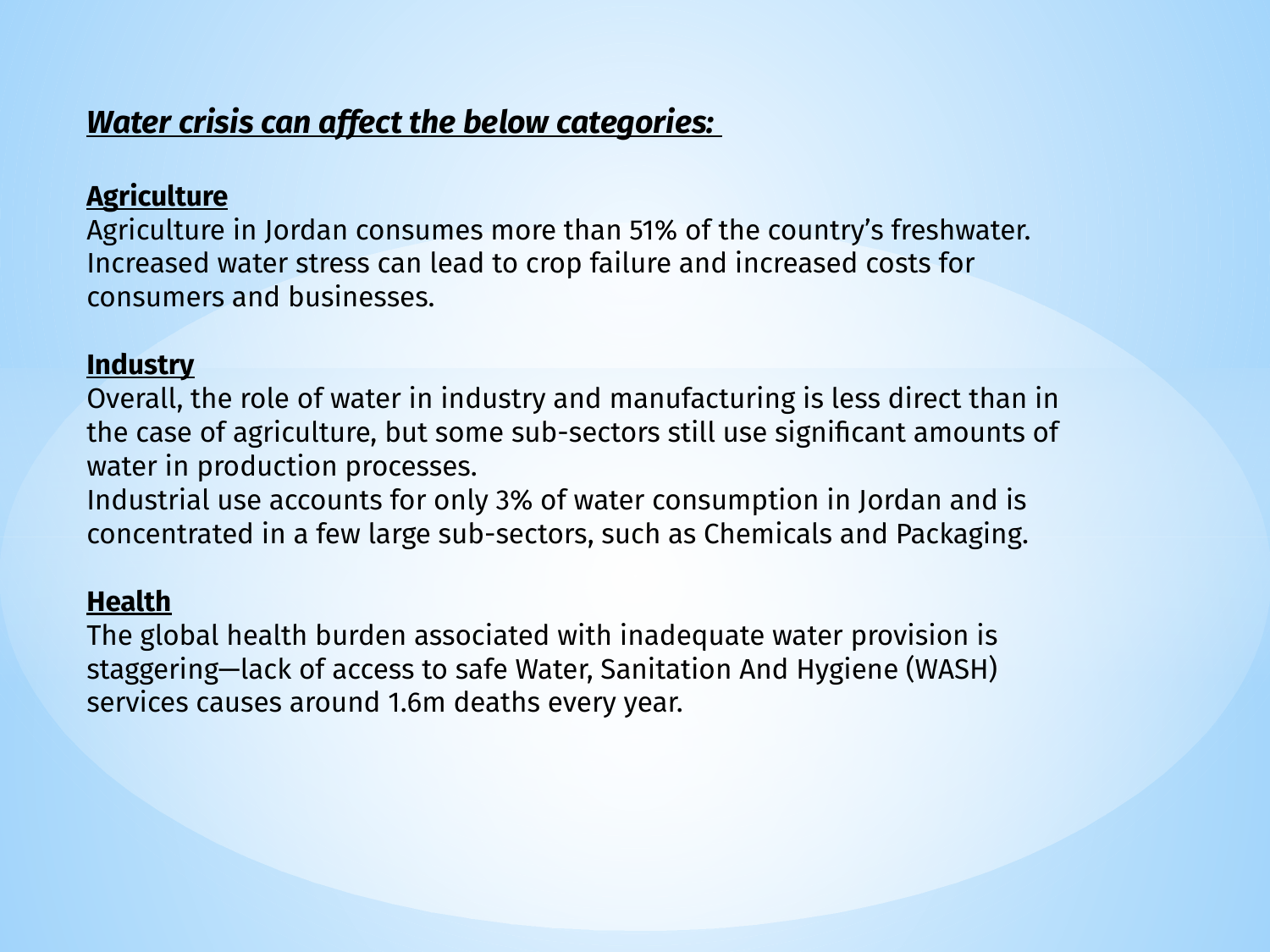

Water crisis can affect the below categories:

Agriculture
Agriculture in Jordan consumes more than 51% of the country’s freshwater. Increased water stress can lead to crop failure and increased costs for consumers and businesses.

Industry
Overall, the role of water in industry and manufacturing is less direct than in the case of agriculture, but some sub-sectors still use significant amounts of water in production processes.
Industrial use accounts for only 3% of water consumption in Jordan and is concentrated in a few large sub-sectors, such as Chemicals and Packaging.

Health
The global health burden associated with inadequate water provision is staggering—lack of access to safe Water, Sanitation And Hygiene (WASH) services causes around 1.6m deaths every year.